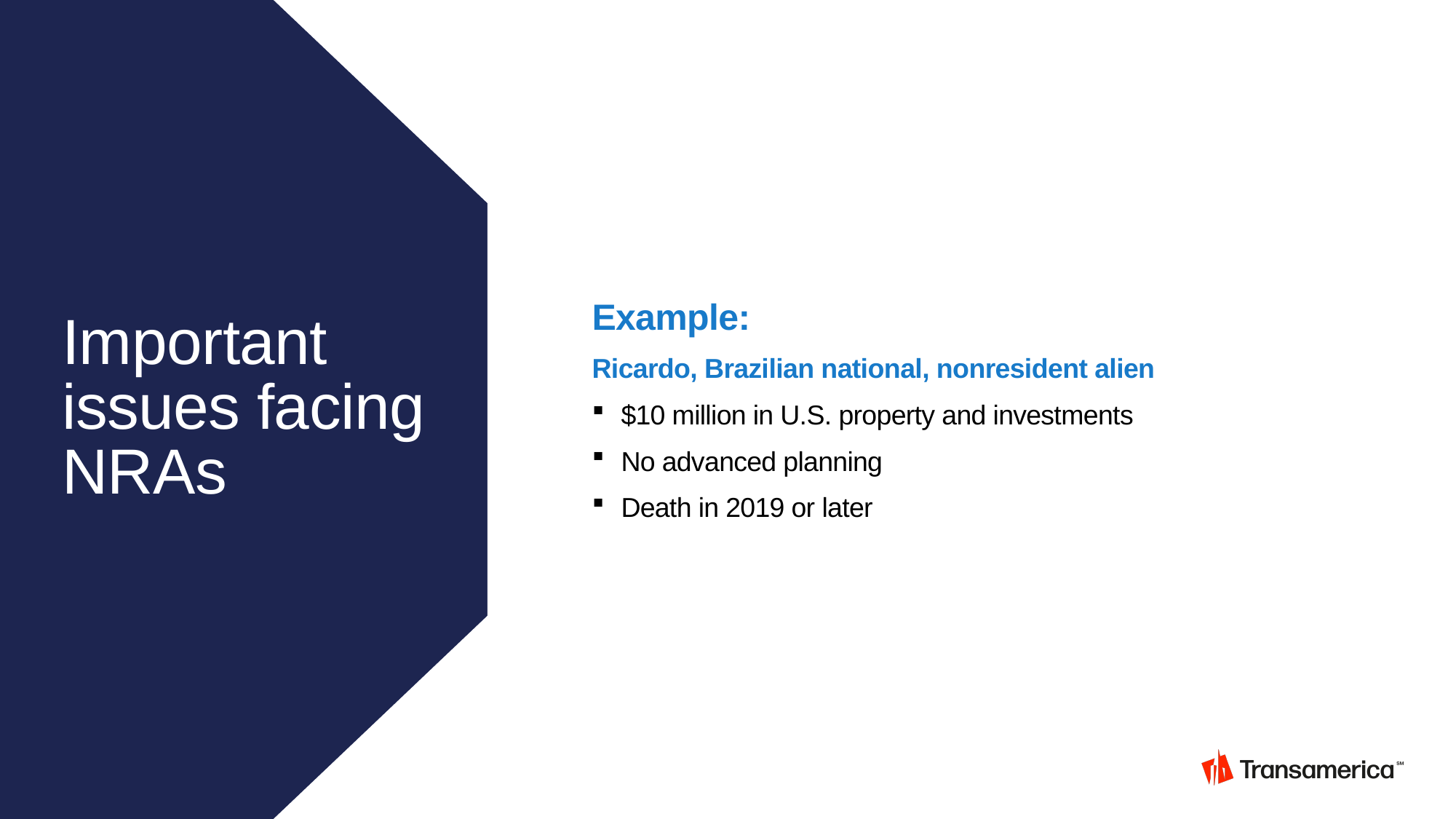

# Important issues facing NRAs
Example:
Ricardo, Brazilian national, nonresident alien
 $10 million in U.S. property and investments
 No advanced planning
 Death in 2019 or later